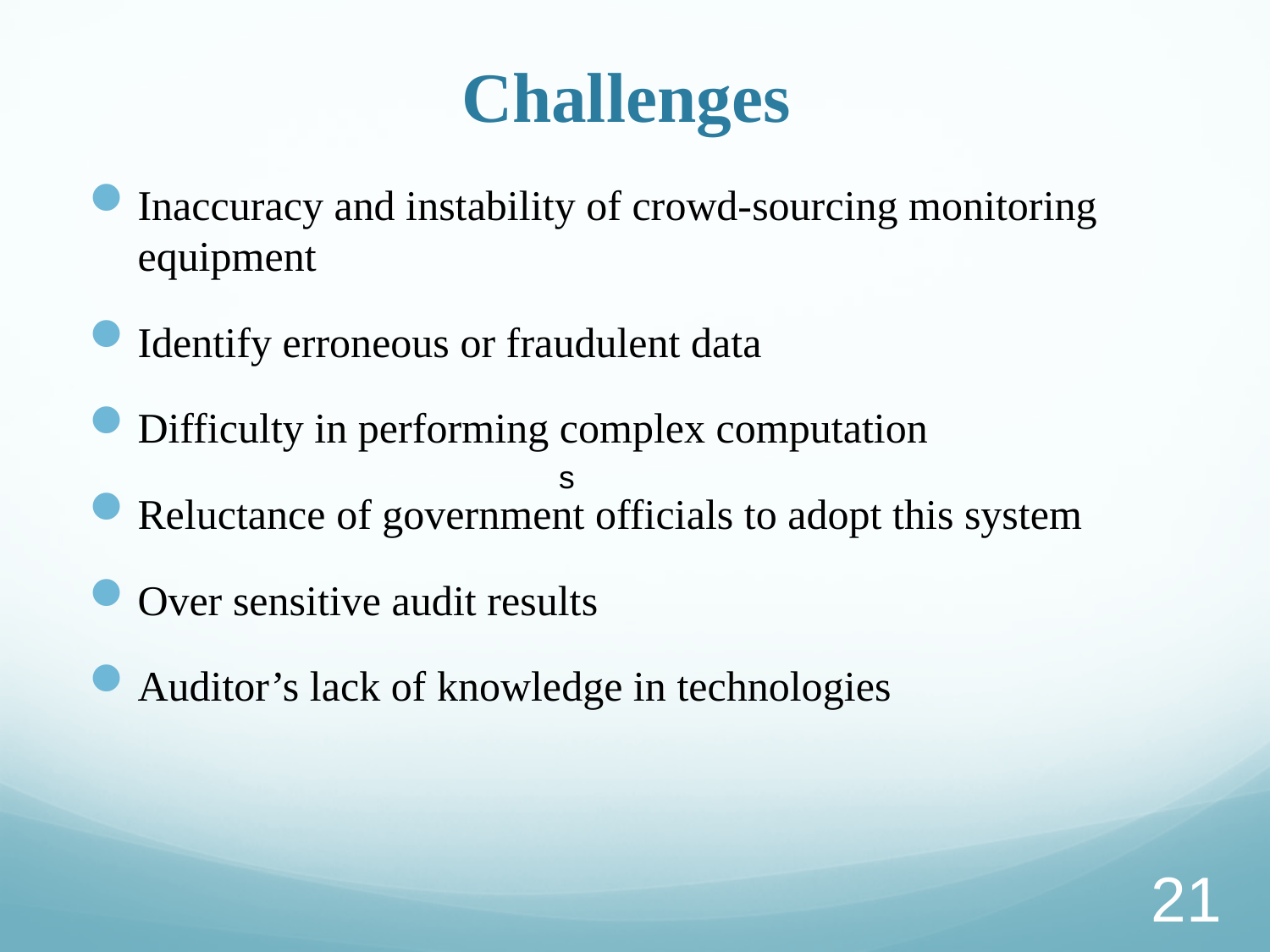

# Challenges
Inaccuracy and instability of crowd-sourcing monitoring equipment
Identify erroneous or fraudulent data
Difficulty in performing complex computation
Reluctance of government officials to adopt this system
Over sensitive audit results
Auditor’s lack of knowledge in technologies
s
21